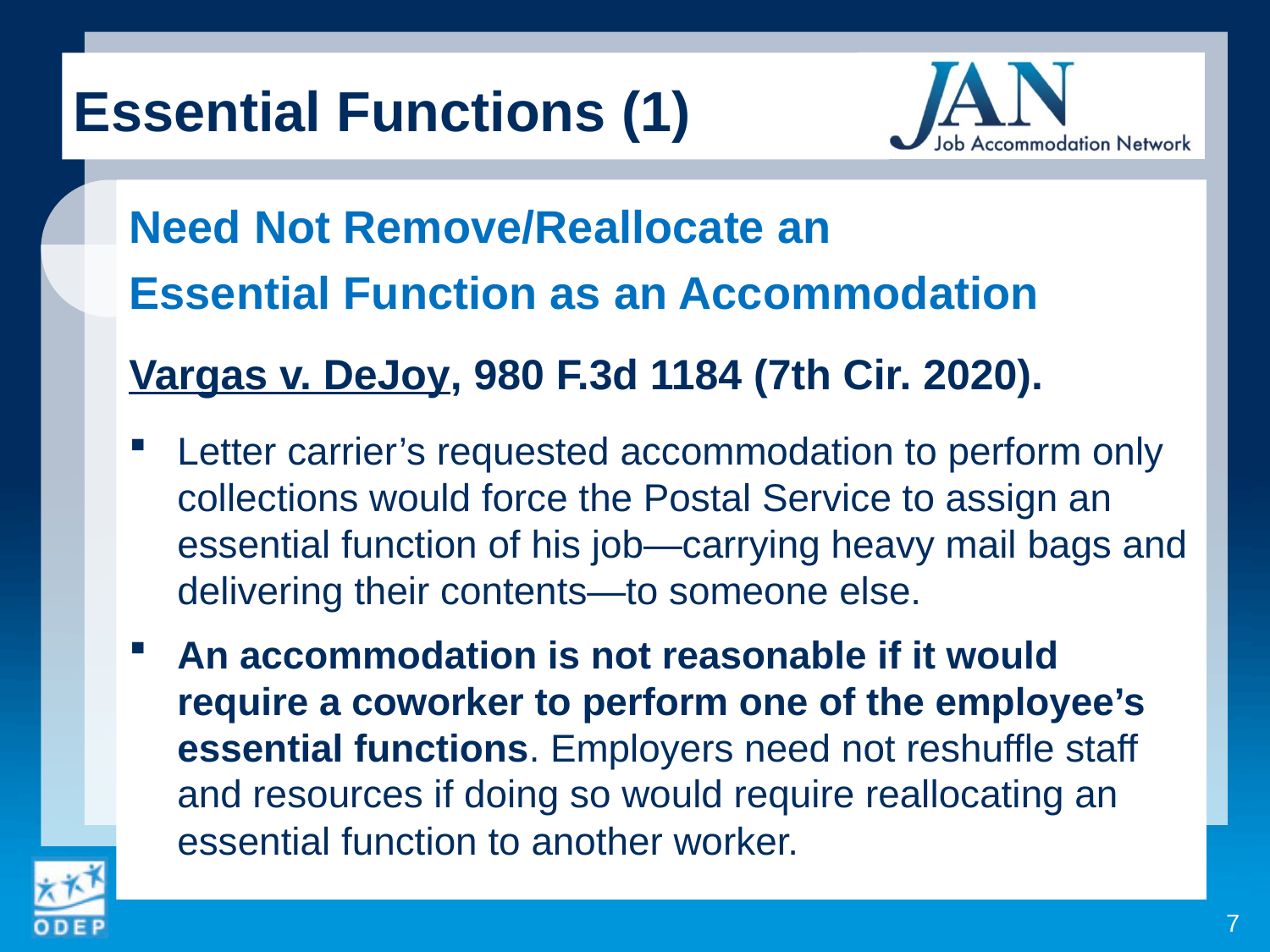

Essential Functions (1)
Need Not Remove/Reallocate an
Essential Function as an Accommodation
Vargas v. DeJoy, 980 F.3d 1184 (7th Cir. 2020).
Letter carrier’s requested accommodation to perform only collections would force the Postal Service to assign an essential function of his job—carrying heavy mail bags and delivering their contents—to someone else.
An accommodation is not reasonable if it would require a coworker to perform one of the employee’s essential functions. Employers need not reshuffle staff and resources if doing so would require reallocating an essential function to another worker.

7